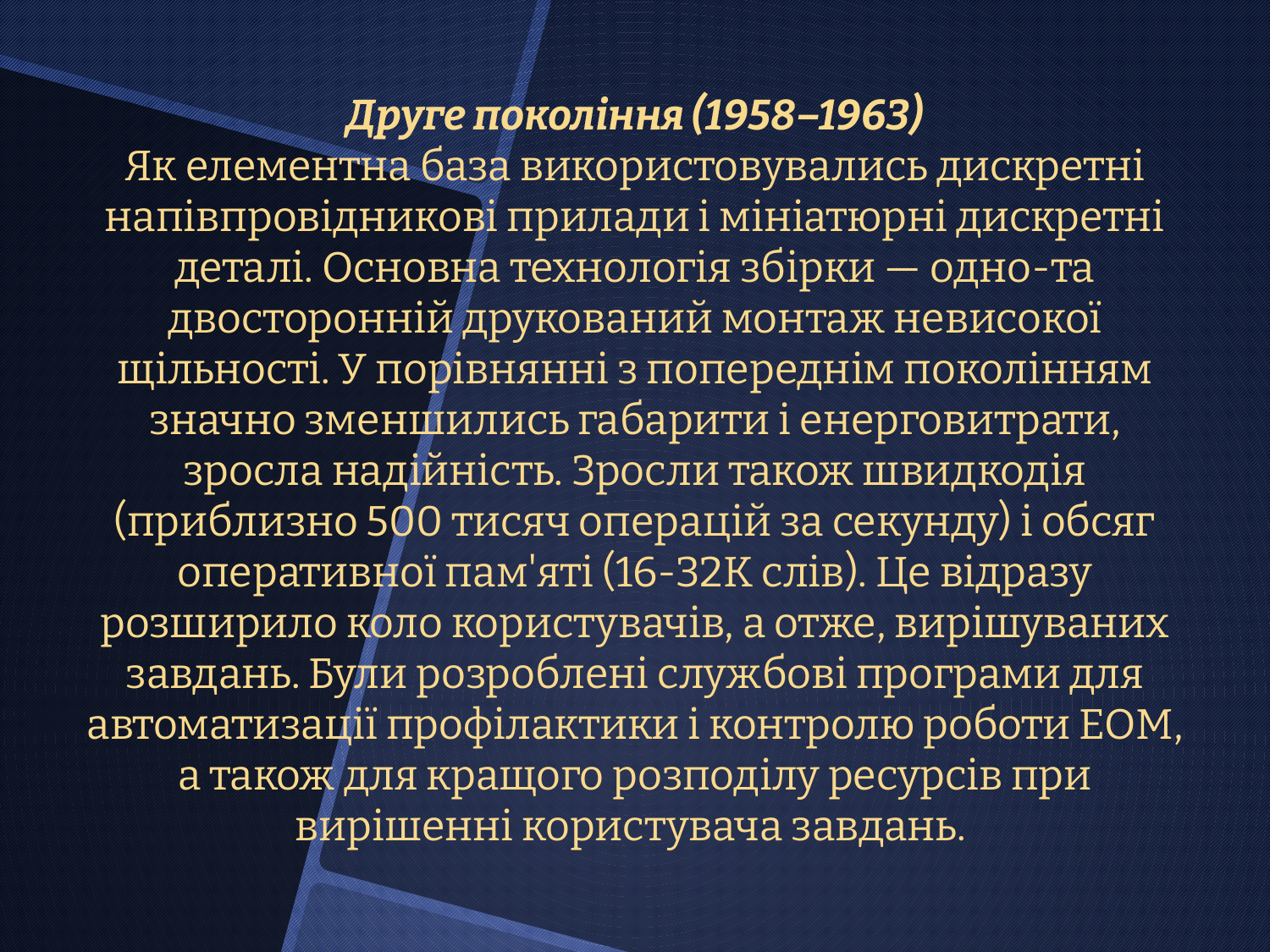

# Друге покоління (1958–1963) Як елементна база використовувались дискретні напівпровідникові прилади і мініатюрні дискретні деталі. Основна технологія збірки — одно-та двосторонній друкований монтаж невисокої щільності. У порівнянні з попереднім поколінням значно зменшились габарити і енерговитрати, зросла надійність. Зросли також швидкодія (приблизно 500 тисяч операцій за секунду) і обсяг оперативної пам'яті (16-32К слів). Це відразу розширило коло користувачів, а отже, вирішуваних завдань. Були розроблені службові програми для автоматизації профілактики і контролю роботи ЕОМ, а також для кращого розподілу ресурсів при вирішенні користувача завдань.